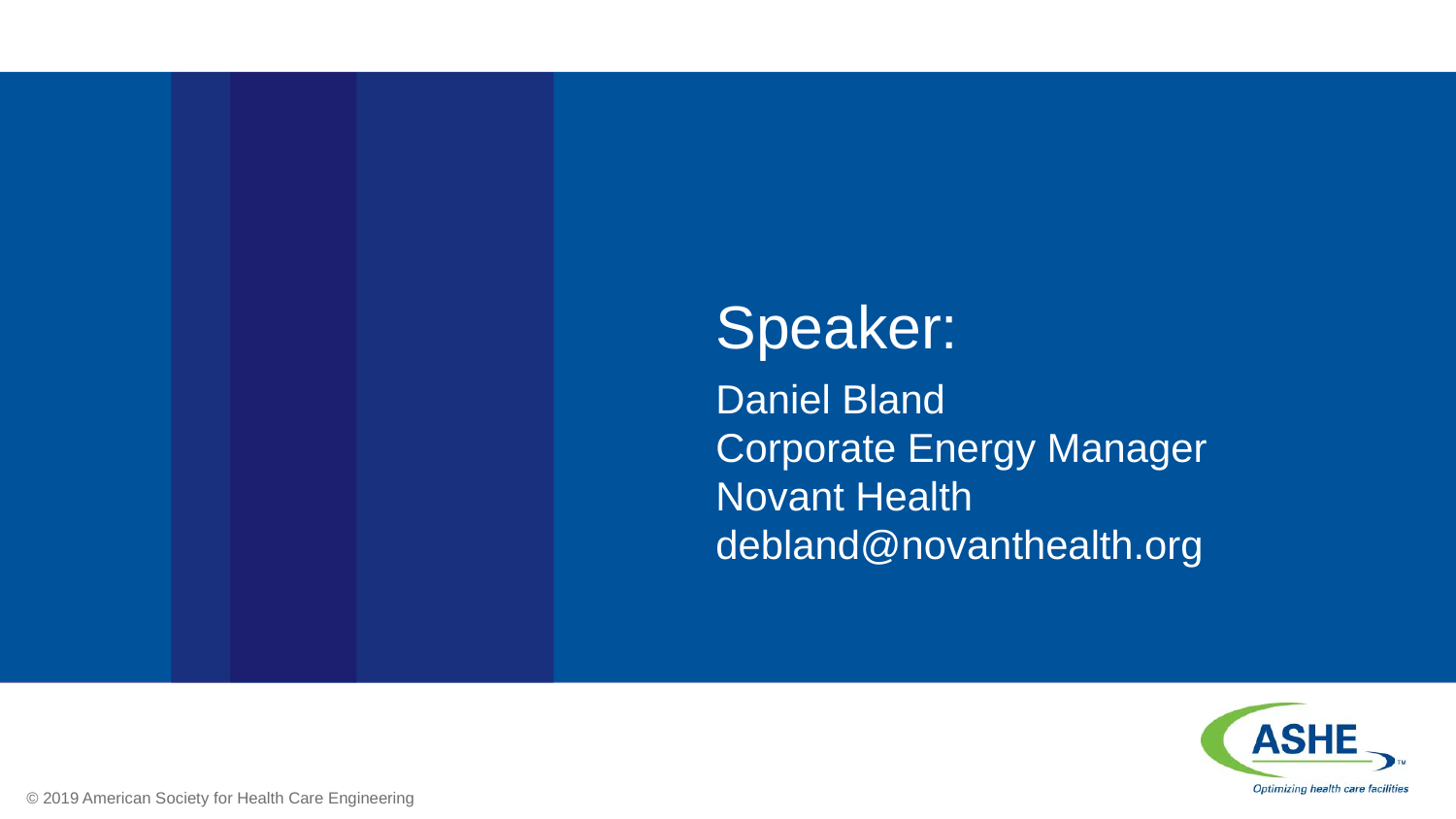

# Speaker:
Daniel Bland
Corporate Energy Manager
Novant Health
debland@novanthealth.org